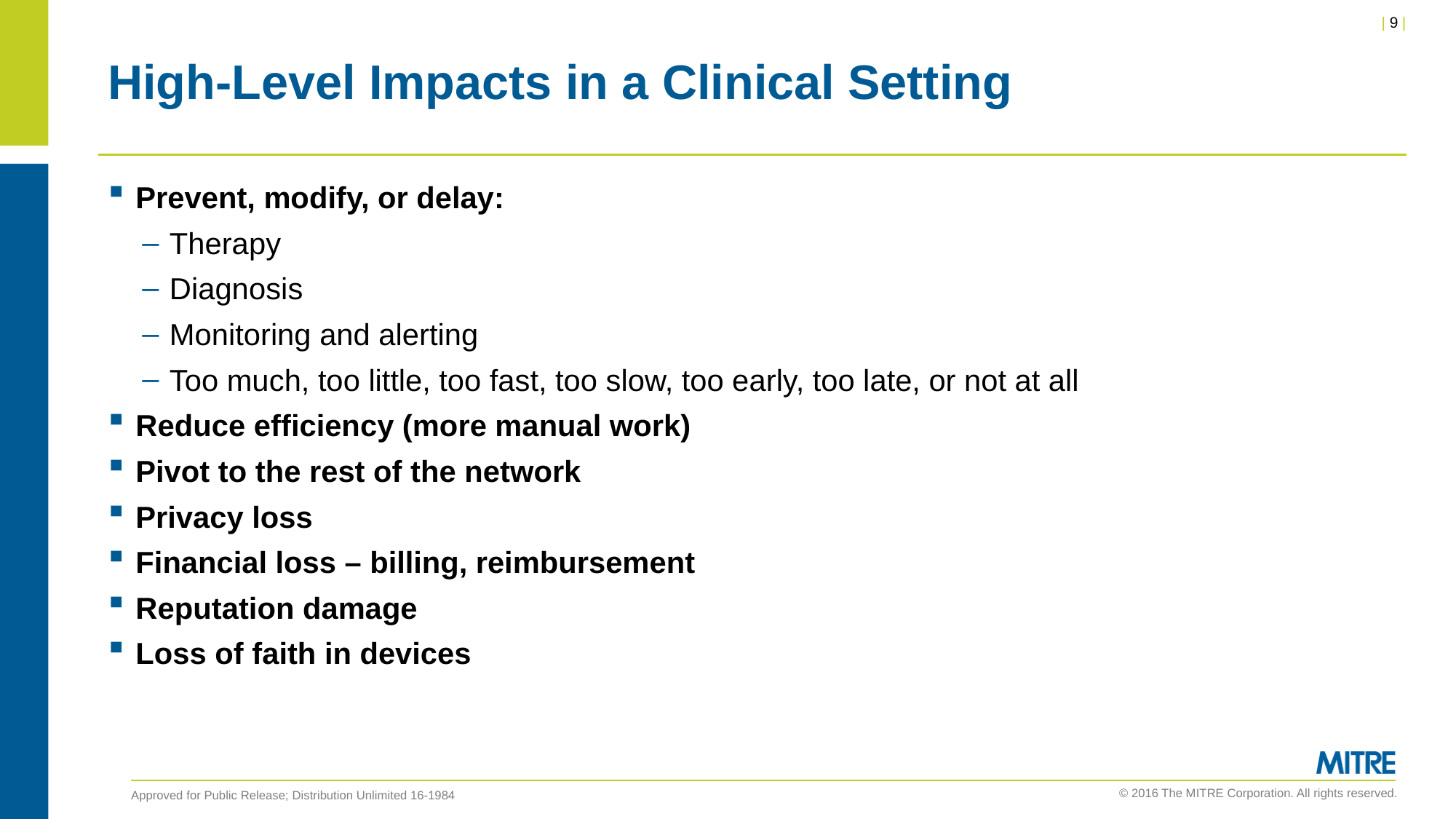

# High-Level Impacts in a Clinical Setting
Prevent, modify, or delay:
Therapy
Diagnosis
Monitoring and alerting
Too much, too little, too fast, too slow, too early, too late, or not at all
Reduce efficiency (more manual work)
Pivot to the rest of the network
Privacy loss
Financial loss – billing, reimbursement
Reputation damage
Loss of faith in devices